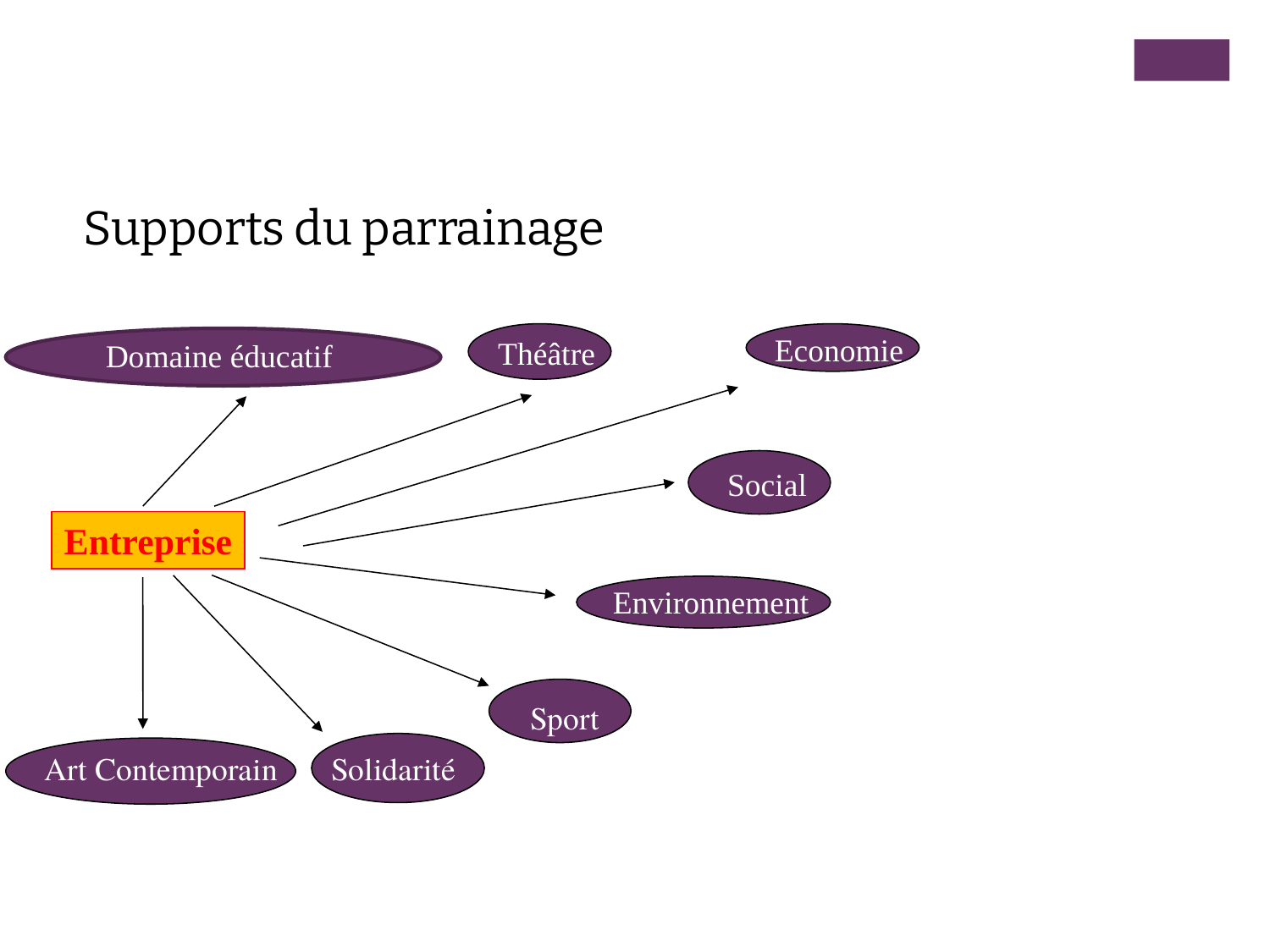

Supports du parrainage

Economie
Théâtre

Domaine éducatif

Social

Entreprise

Environnement

Sport

Art Contemporain
Solidarité